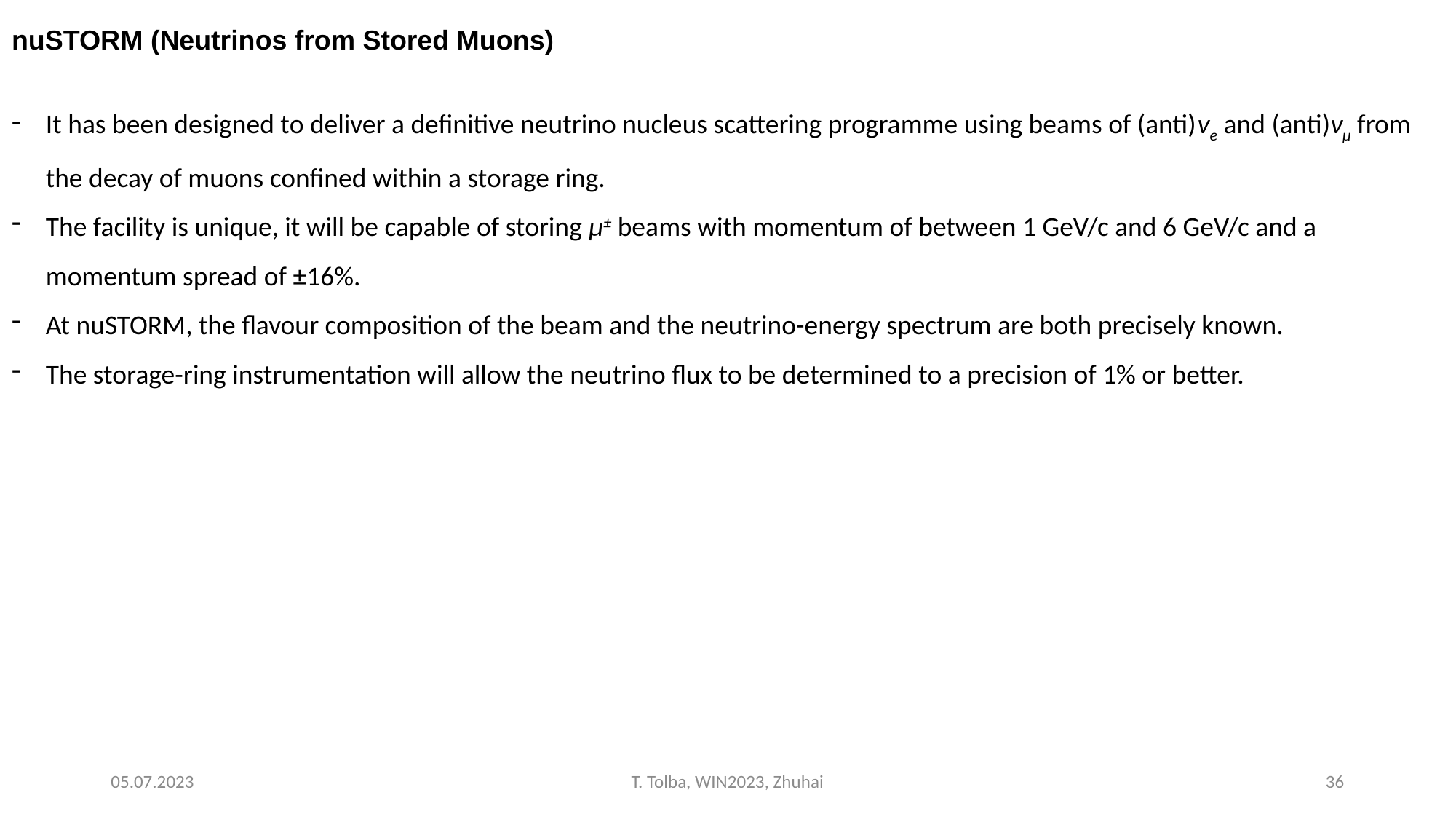

nuSTORM (Neutrinos from Stored Muons)

It has been designed to deliver a definitive neutrino nucleus scattering programme using beams of (anti)ve and (anti)νμ from the decay of muons confined within a storage ring.
The facility is unique, it will be capable of storing μ± beams with momentum of between 1 GeV/c and 6 GeV/c and a momentum spread of ±16%.
At nuSTORM, the flavour composition of the beam and the neutrino-energy spectrum are both precisely known.
The storage-ring instrumentation will allow the neutrino flux to be determined to a precision of 1% or better.
05.07.2023
T. Tolba, WIN2023, Zhuhai
36